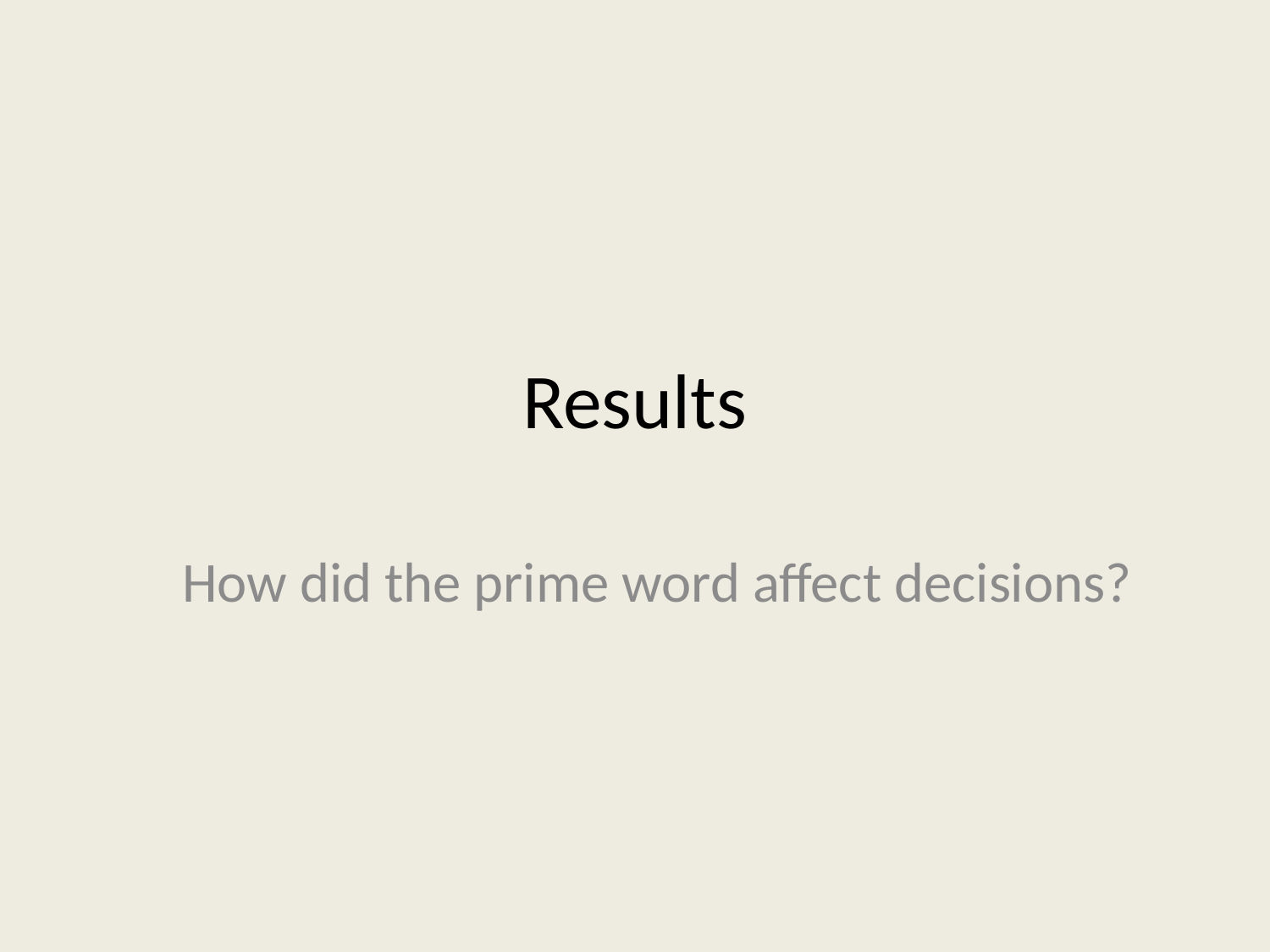

# Results
How did the prime word affect decisions?